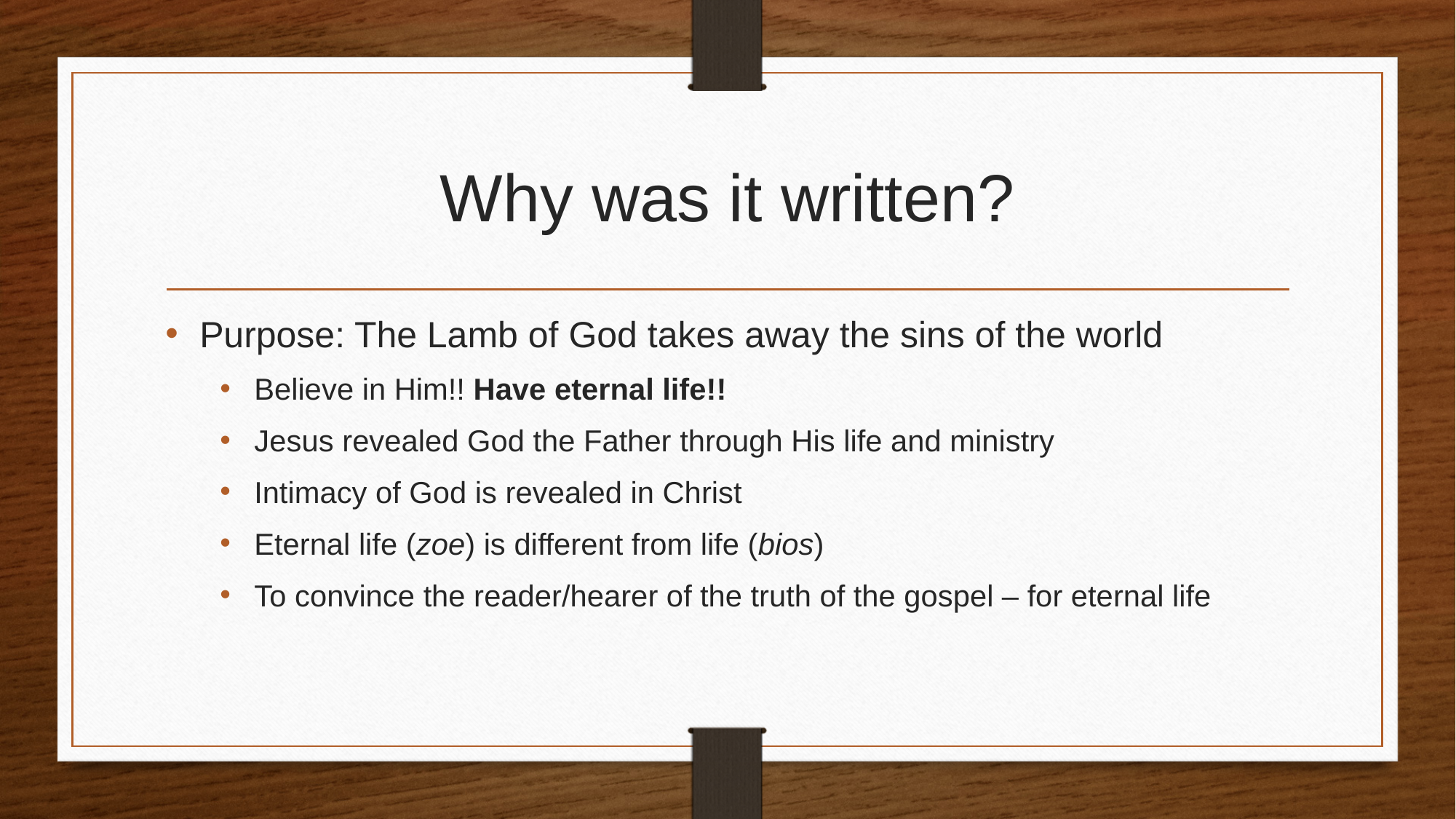

# Why was it written?
Purpose: The Lamb of God takes away the sins of the world
Believe in Him!! Have eternal life!!
Jesus revealed God the Father through His life and ministry
Intimacy of God is revealed in Christ
Eternal life (zoe) is different from life (bios)
To convince the reader/hearer of the truth of the gospel – for eternal life